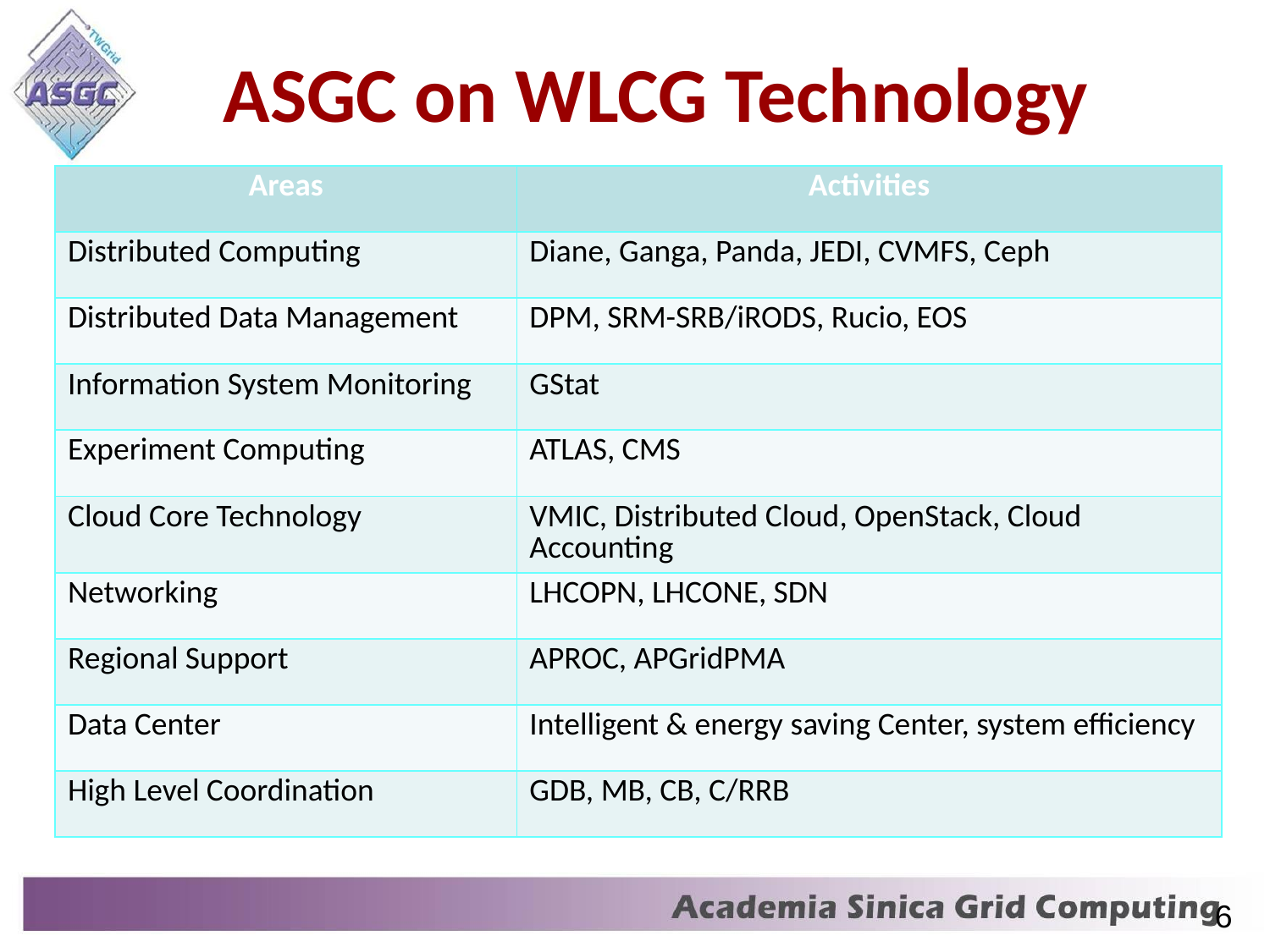

# ASGC on WLCG Technology
| Areas | Activities |
| --- | --- |
| Distributed Computing | Diane, Ganga, Panda, JEDI, CVMFS, Ceph |
| Distributed Data Management | DPM, SRM-SRB/iRODS, Rucio, EOS |
| Information System Monitoring | GStat |
| Experiment Computing | ATLAS, CMS |
| Cloud Core Technology | VMIC, Distributed Cloud, OpenStack, Cloud Accounting |
| Networking | LHCOPN, LHCONE, SDN |
| Regional Support | APROC, APGridPMA |
| Data Center | Intelligent & energy saving Center, system efficiency |
| High Level Coordination | GDB, MB, CB, C/RRB |
6
6